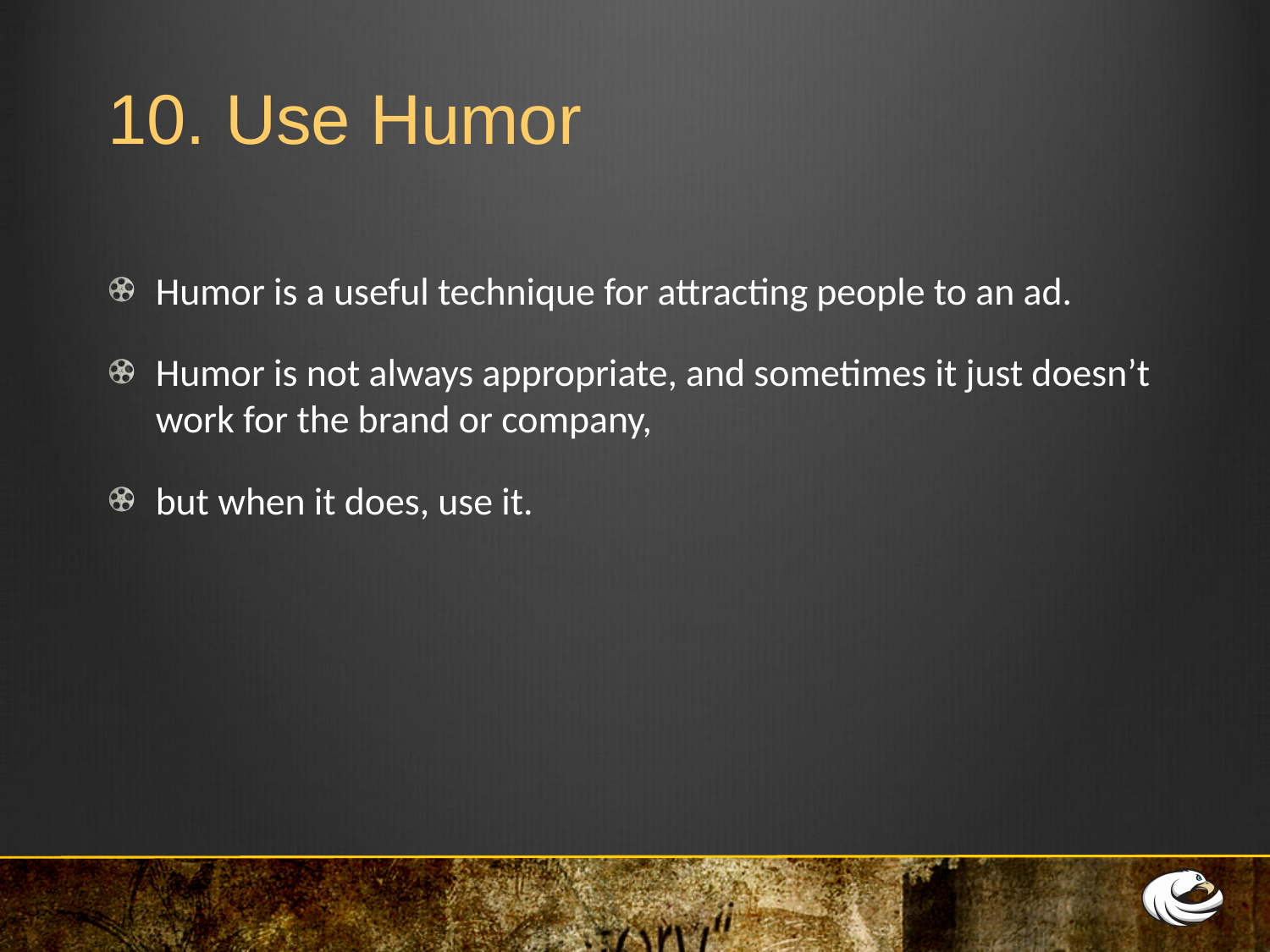

# 10. Use Humor
Humor is a useful technique for attracting people to an ad.
Humor is not always appropriate, and sometimes it just doesn’t work for the brand or company,
but when it does, use it.